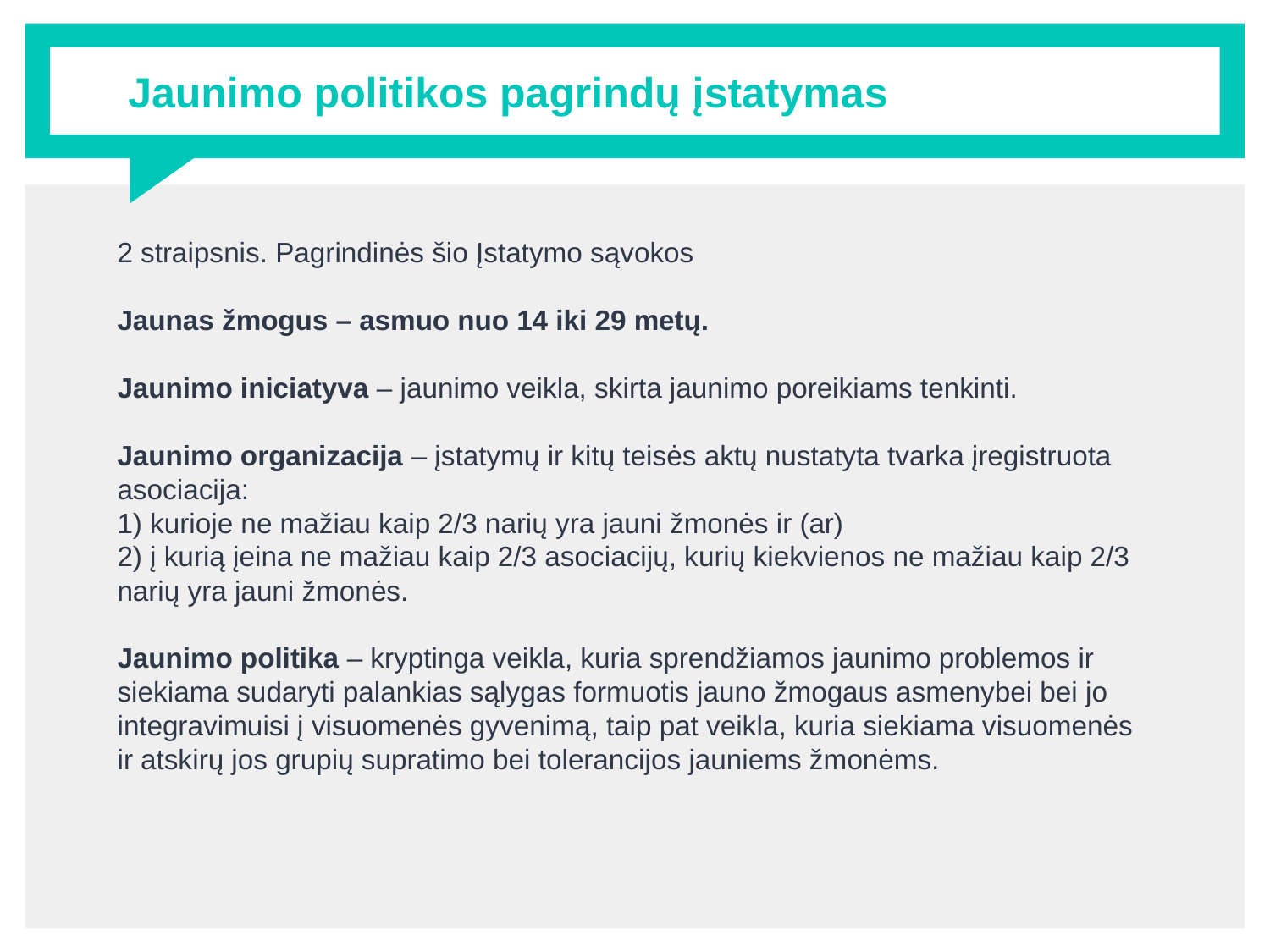

# Jaunimo politikos pagrindų įstatymas
2 straipsnis. Pagrindinės šio Įstatymo sąvokos

Jaunas žmogus – asmuo nuo 14 iki 29 metų.

Jaunimo iniciatyva – jaunimo veikla, skirta jaunimo poreikiams tenkinti.

Jaunimo organizacija – įstatymų ir kitų teisės aktų nustatyta tvarka įregistruota asociacija:
1) kurioje ne mažiau kaip 2/3 narių yra jauni žmonės ir (ar)
2) į kurią įeina ne mažiau kaip 2/3 asociacijų, kurių kiekvienos ne mažiau kaip 2/3 narių yra jauni žmonės.

Jaunimo politika – kryptinga veikla, kuria sprendžiamos jaunimo problemos ir siekiama sudaryti palankias sąlygas formuotis jauno žmogaus asmenybei bei jo integravimuisi į visuomenės gyvenimą, taip pat veikla, kuria siekiama visuomenės ir atskirų jos grupių supratimo bei tolerancijos jauniems žmonėms.